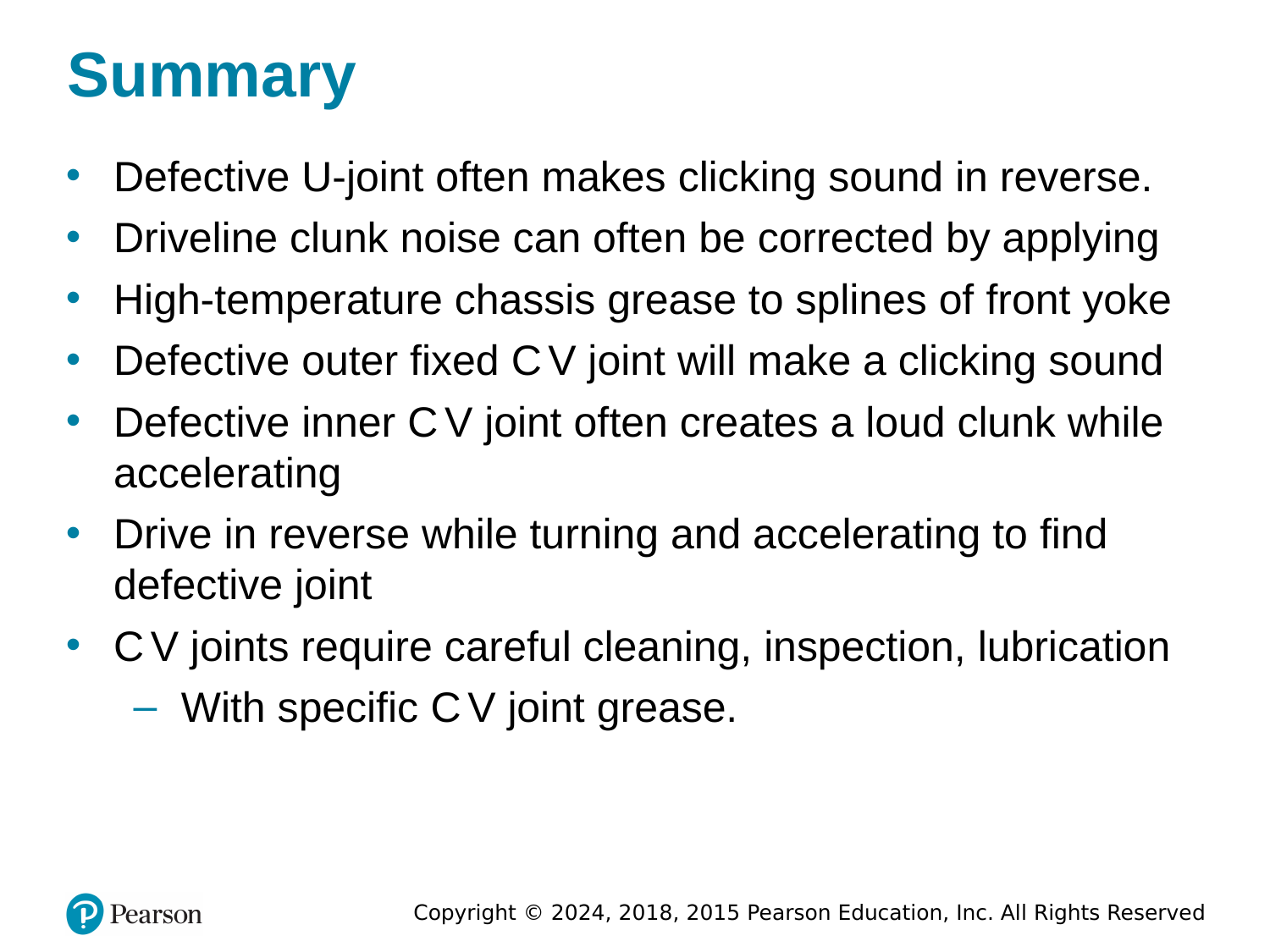

# Summary
Defective U-joint often makes clicking sound in reverse.
Driveline clunk noise can often be corrected by applying
High-temperature chassis grease to splines of front yoke
Defective outer fixed C V joint will make a clicking sound
Defective inner C V joint often creates a loud clunk while accelerating
Drive in reverse while turning and accelerating to find defective joint
C V joints require careful cleaning, inspection, lubrication
With specific C V joint grease.